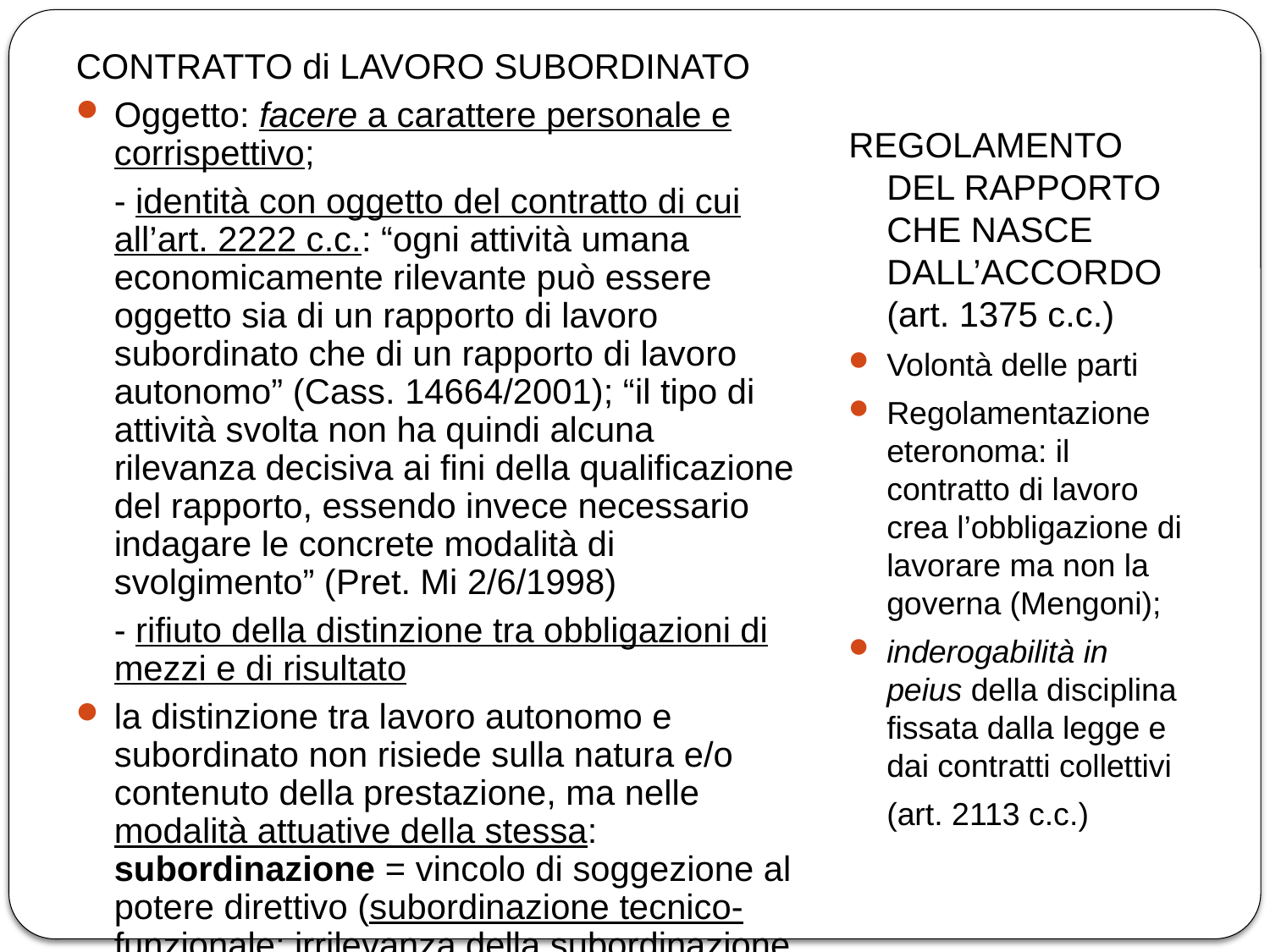

CONTRATTO di LAVORO SUBORDINATO
Oggetto: facere a carattere personale e corrispettivo;
	- identità con oggetto del contratto di cui all’art. 2222 c.c.: “ogni attività umana economicamente rilevante può essere oggetto sia di un rapporto di lavoro subordinato che di un rapporto di lavoro autonomo” (Cass. 14664/2001); “il tipo di attività svolta non ha quindi alcuna rilevanza decisiva ai fini della qualificazione del rapporto, essendo invece necessario indagare le concrete modalità di svolgimento” (Pret. Mi 2/6/1998)
	- rifiuto della distinzione tra obbligazioni di mezzi e di risultato
la distinzione tra lavoro autonomo e subordinato non risiede sulla natura e/o contenuto della prestazione, ma nelle modalità attuative della stessa: subordinazione = vincolo di soggezione al potere direttivo (subordinazione tecnico- funzionale; irrilevanza della subordinazione socio- economica)
REGOLAMENTO DEL RAPPORTO CHE NASCE DALL’ACCORDO (art. 1375 c.c.)
Volontà delle parti
Regolamentazione eteronoma: il contratto di lavoro crea l’obbligazione di lavorare ma non la governa (Mengoni);
inderogabilità in peius della disciplina fissata dalla legge e dai contratti collettivi
	(art. 2113 c.c.)